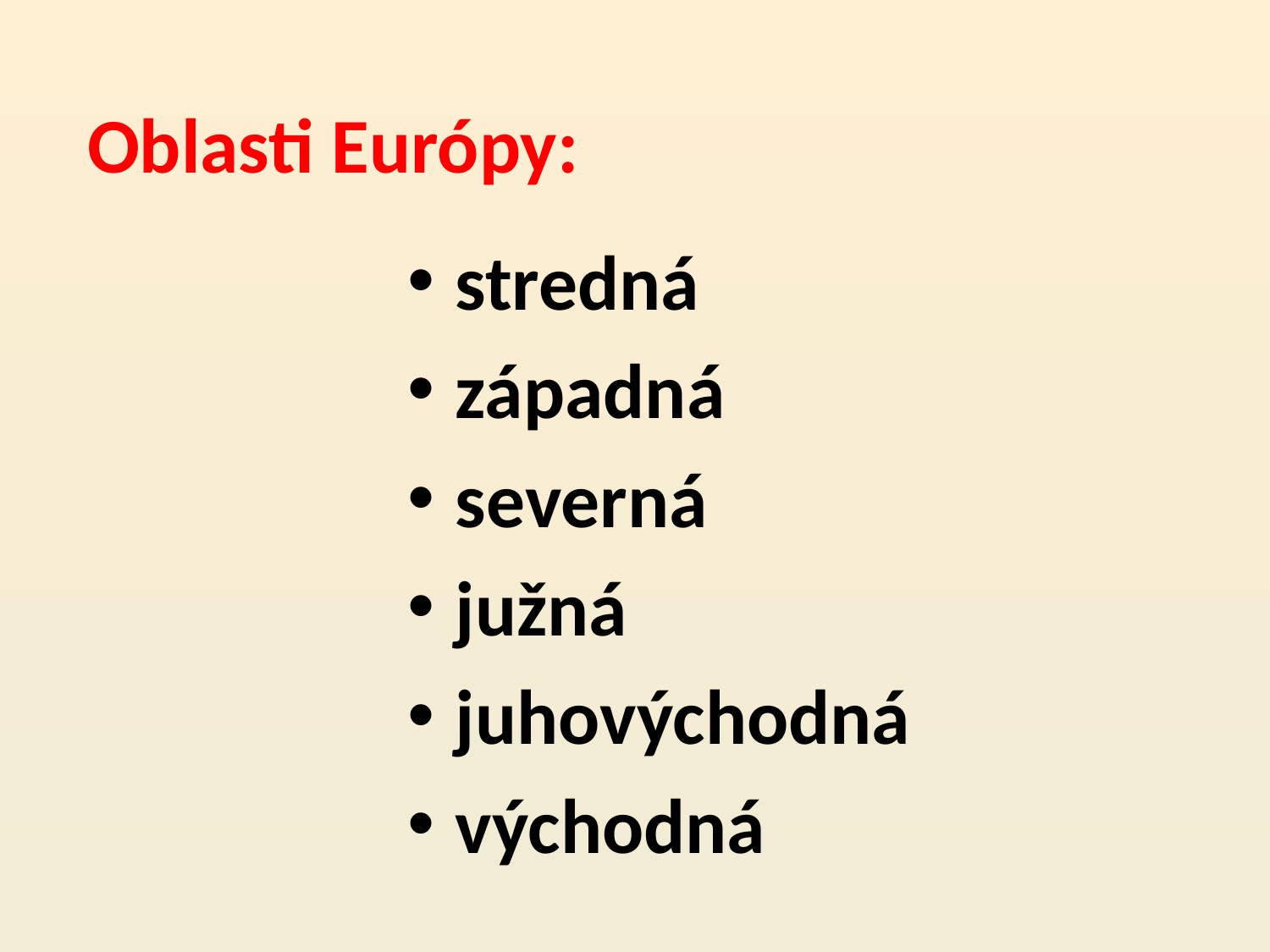

Oblasti Európy:
stredná
západná
severná
južná
juhovýchodná
východná